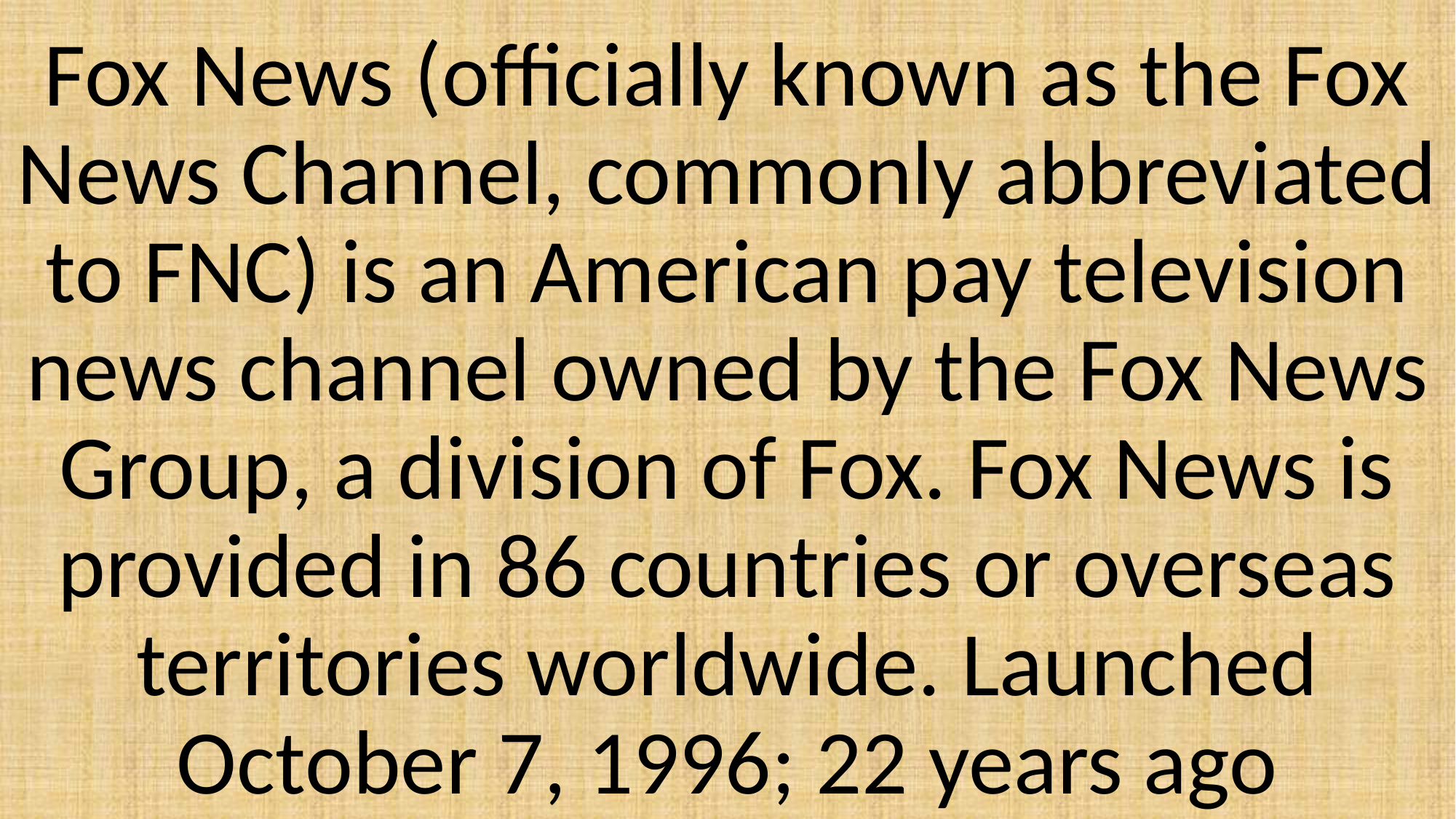

# Fox News (officially known as the Fox News Channel, commonly abbreviated to FNC) is an American pay television news channel owned by the Fox News Group, a division of Fox. Fox News is provided in 86 countries or overseas territories worldwide. Launched October 7, 1996; 22 years ago